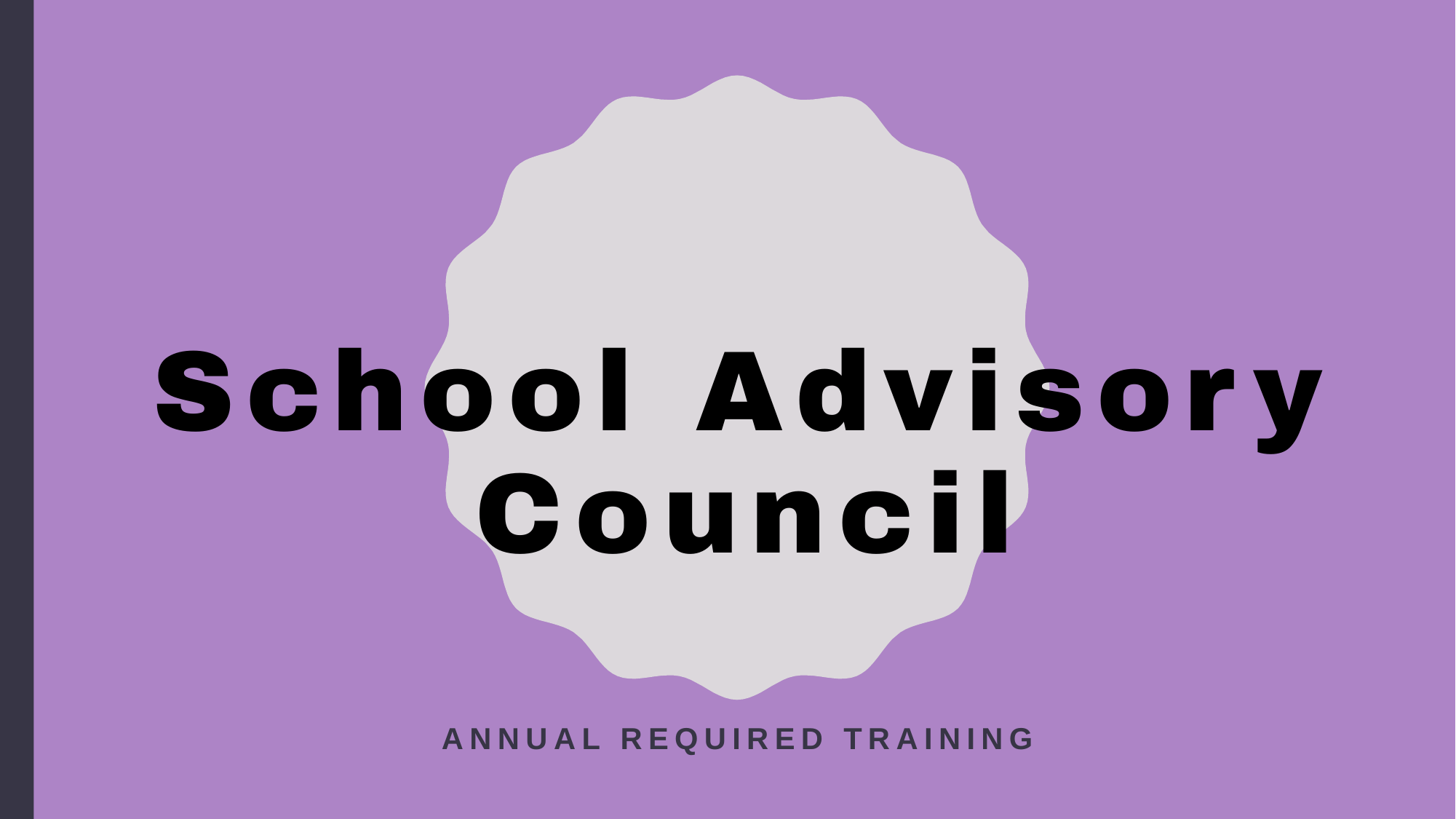

# School Advisory Council
Annual required Training